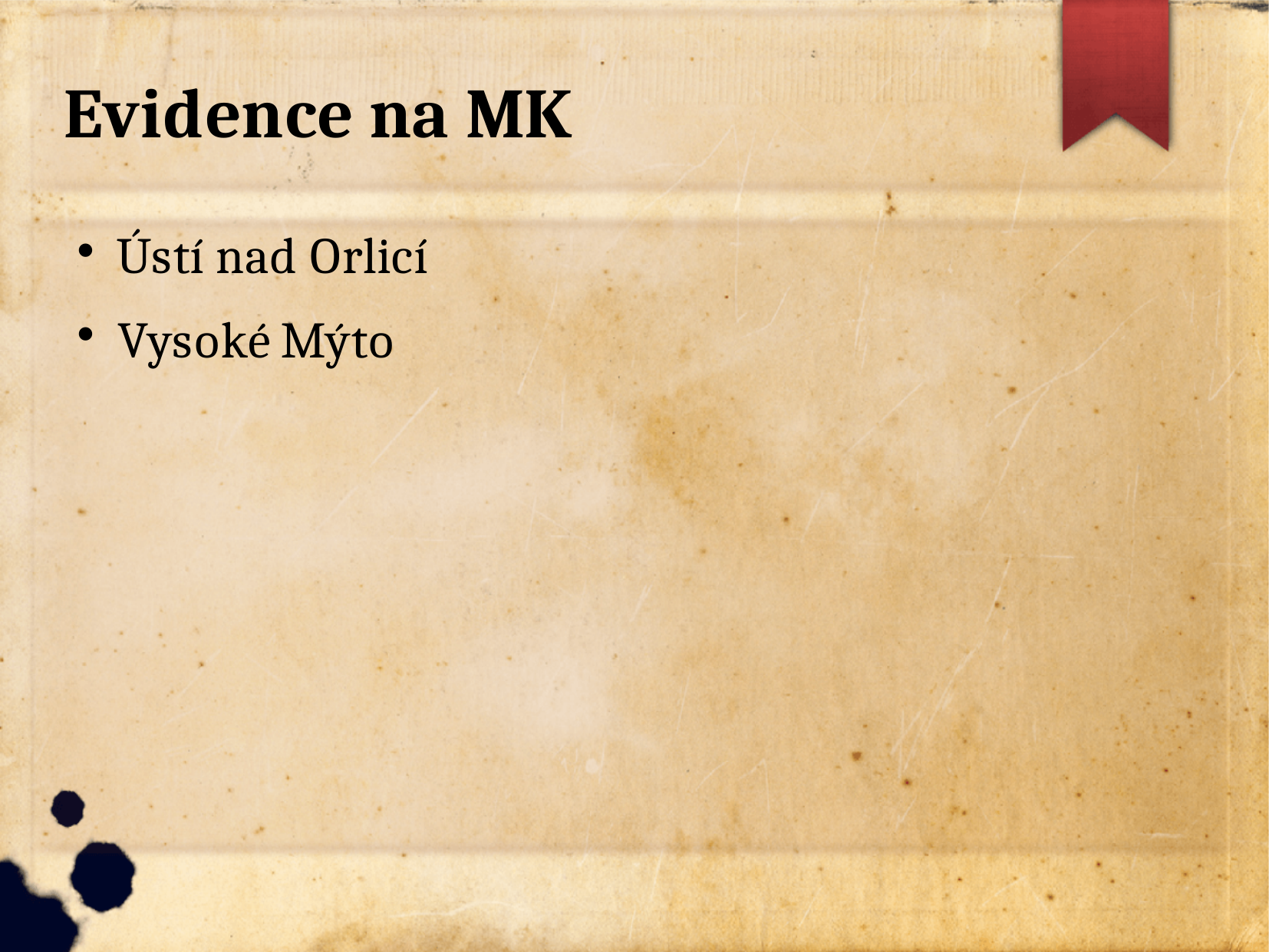

Evidence na MK
Ústí nad Orlicí
Vysoké Mýto